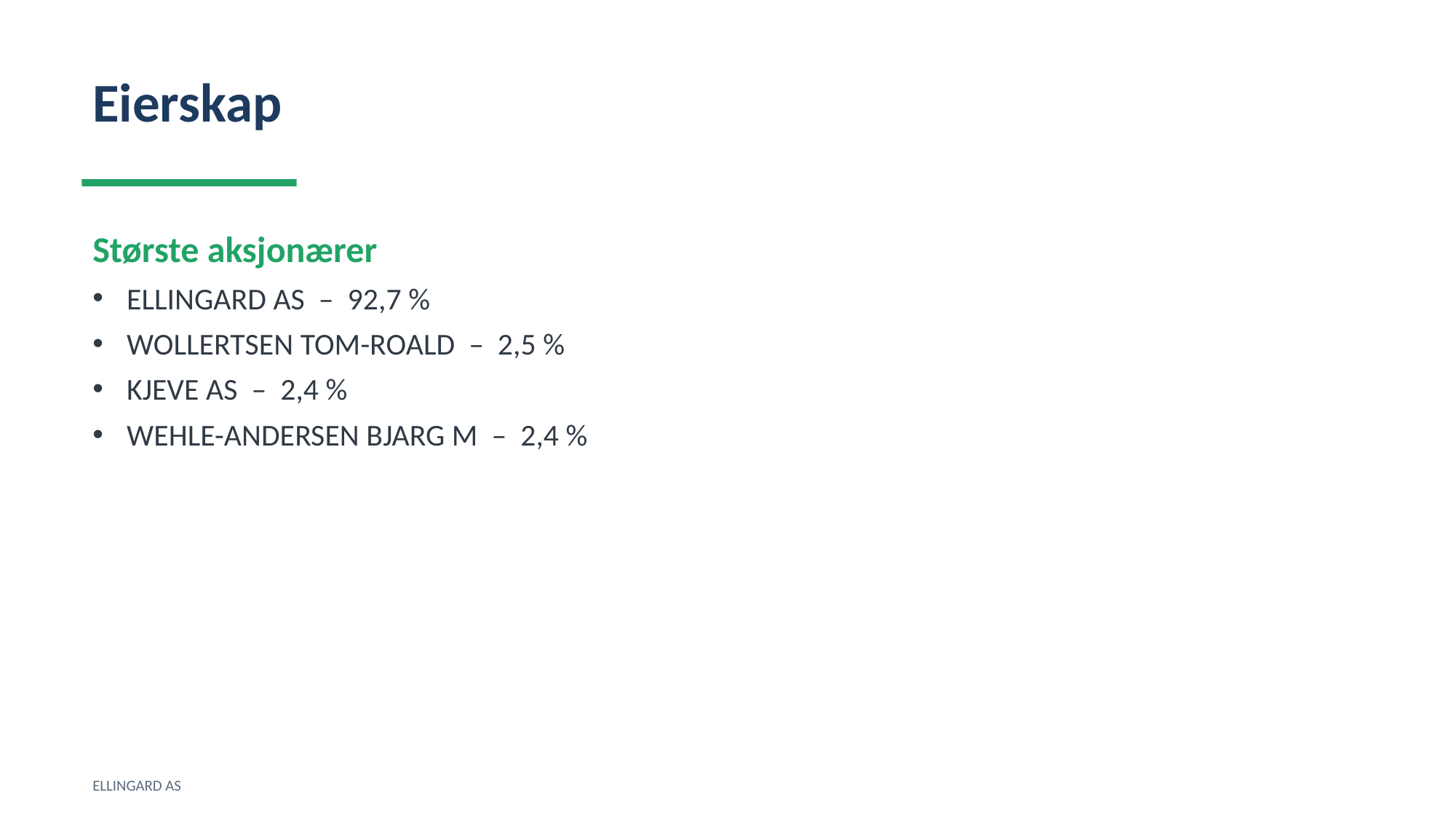

Eierskap

Største aksjonærer
ELLINGARD AS  –  92,7 %
WOLLERTSEN TOM-ROALD  –  2,5 %
KJEVE AS  –  2,4 %
WEHLE-ANDERSEN BJARG M  –  2,4 %
ELLINGARD AS